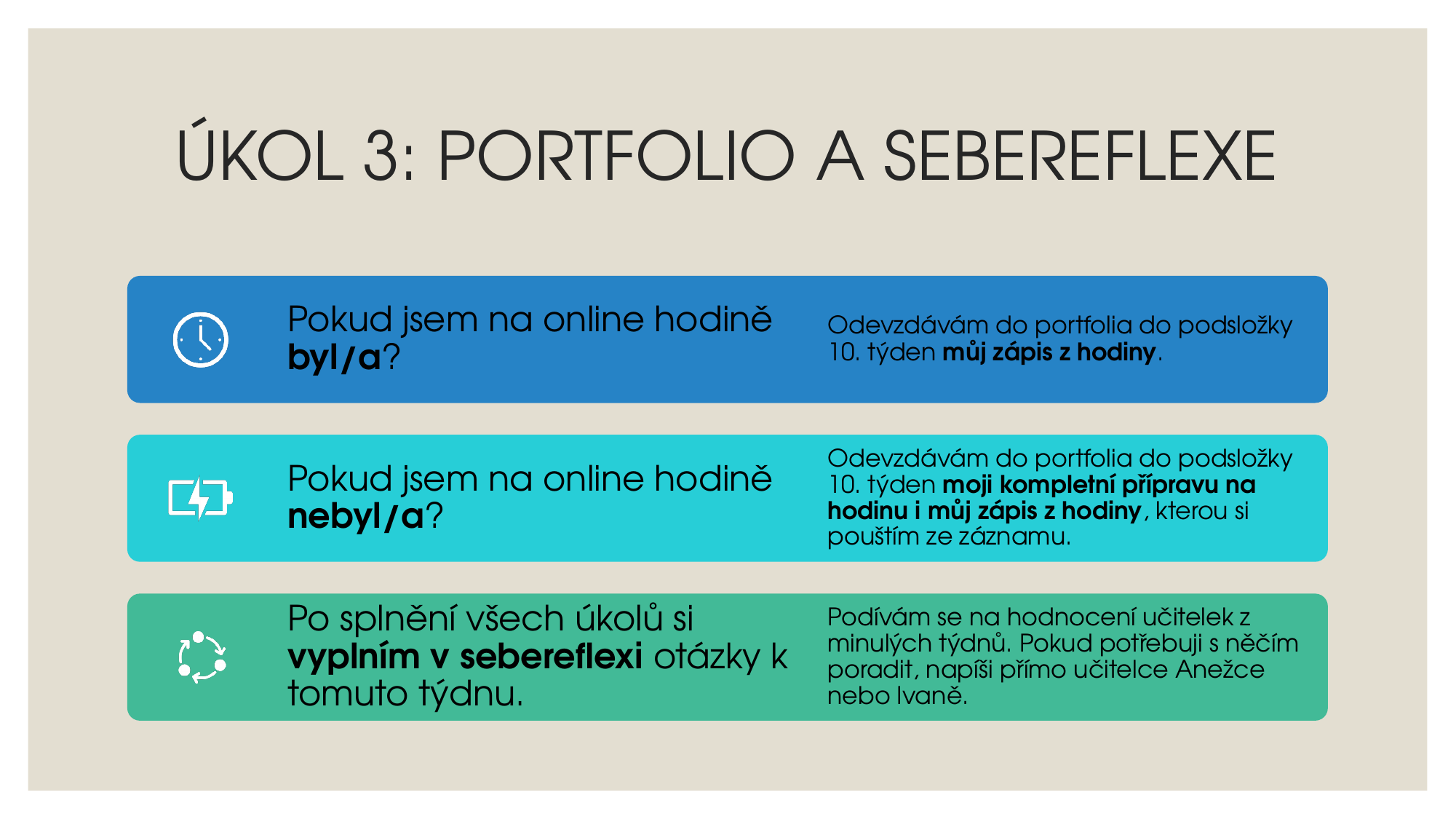

# ÚKOL 3: PORTFOLIO A SEBEREFLEXE
Pokud jsem na online hodině byl/a?
Odevzdávám do portfolia do podsložky 10. týden můj zápis z hodiny.
Pokud jsem na online hodině nebyl/a?
Odevzdávám do portfolia do podsložky 10. týden moji kompletní přípravu na hodinu i můj zápis z hodiny, kterou si pouštím ze záznamu.
Po splnění všech úkolů si vyplním v sebereflexi otázky k tomuto týdnu.
Podívám se na hodnocení učitelek z minulých týdnů. Pokud potřebuji s něčím poradit, napíši přímo učitelce Anežce nebo Ivaně.